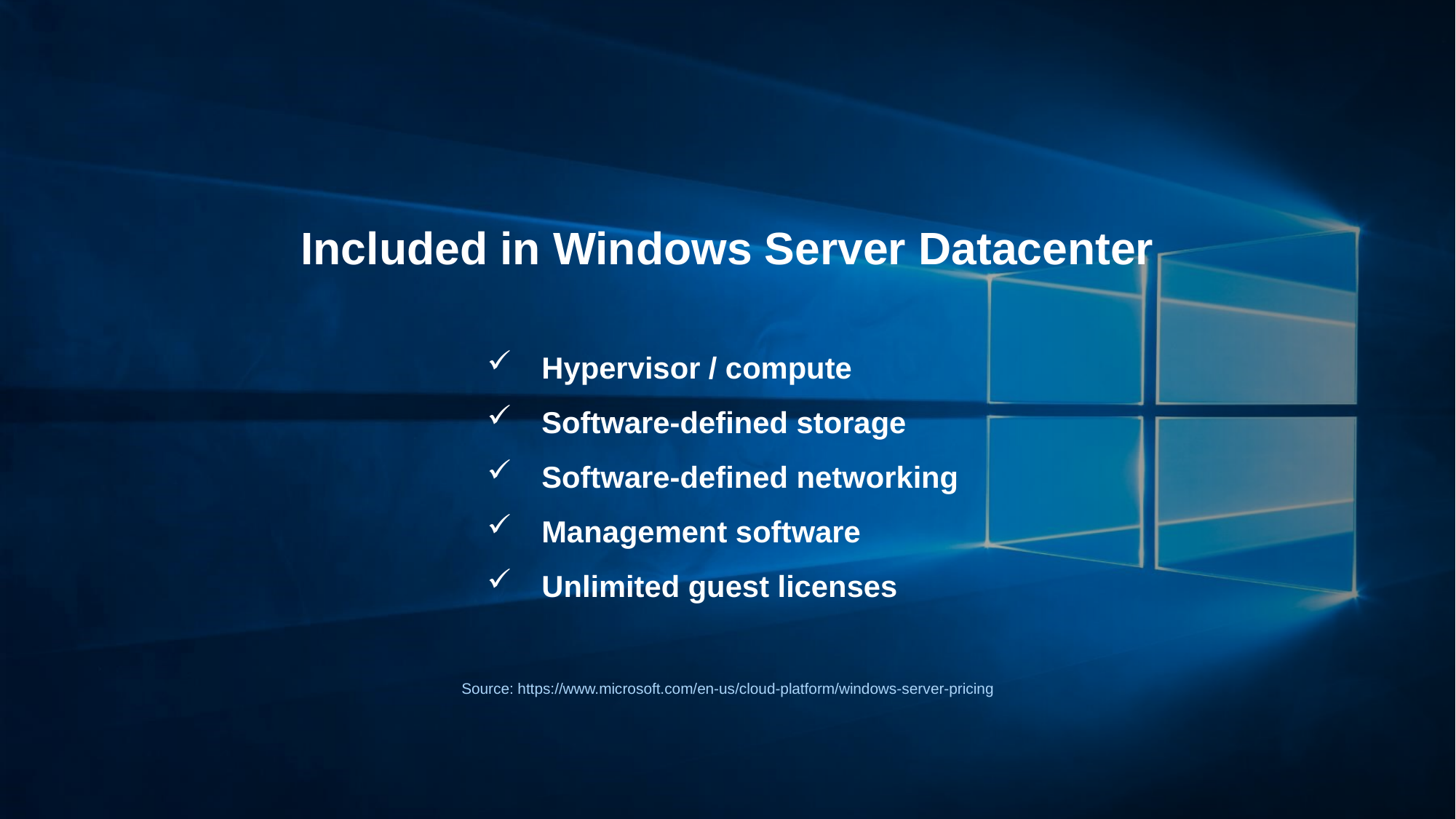

Included in Windows Server Datacenter
Hypervisor / compute
Software-defined storage
Software-defined networking
Management software
Unlimited guest licenses
Source: https://www.microsoft.com/en-us/cloud-platform/windows-server-pricing